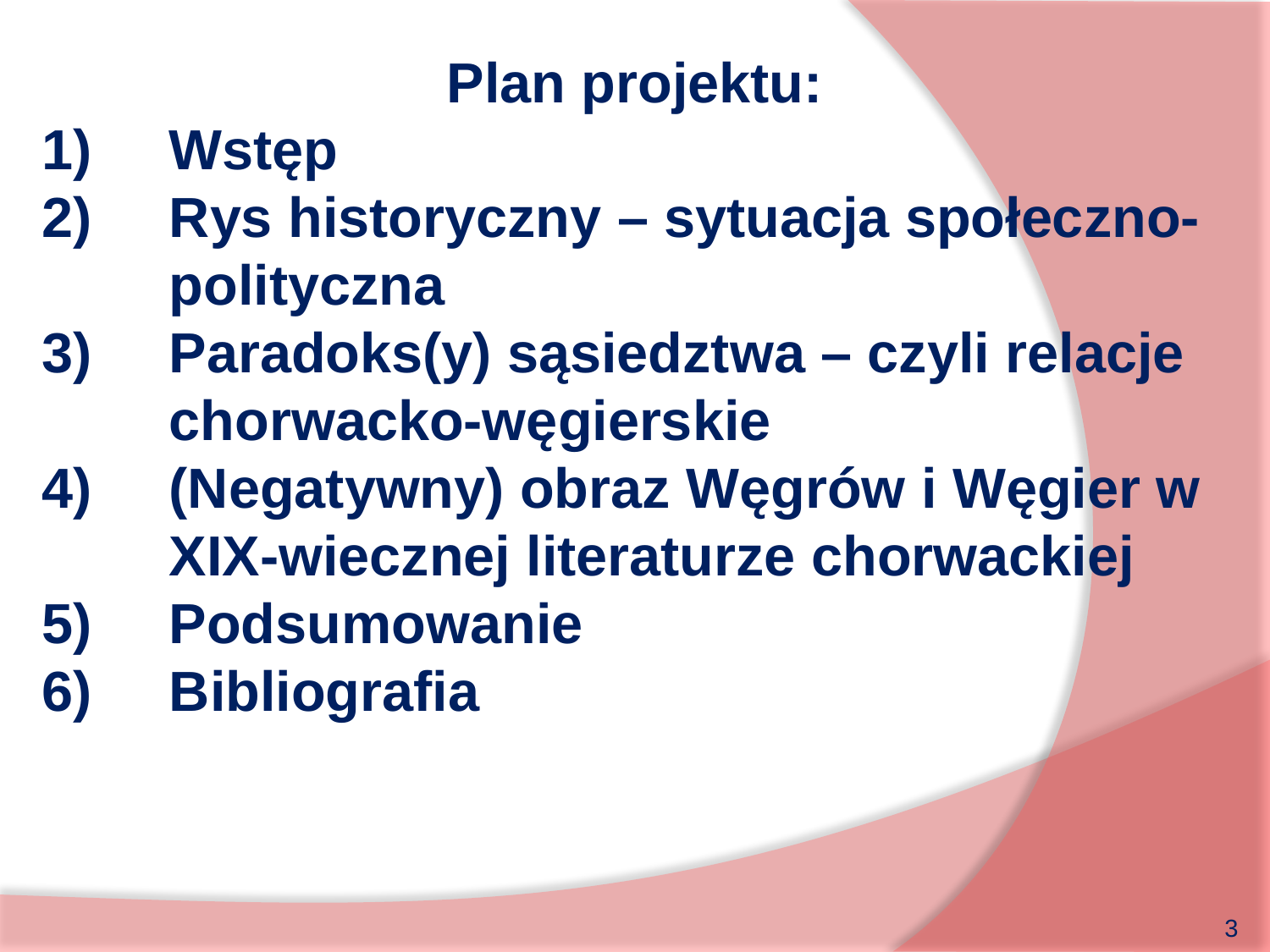

Plan projektu:
Wstęp
Rys historyczny – sytuacja społeczno-polityczna
Paradoks(y) sąsiedztwa – czyli relacje chorwacko-węgierskie
(Negatywny) obraz Węgrów i Węgier w XIX-wiecznej literaturze chorwackiej
Podsumowanie
Bibliografia

3